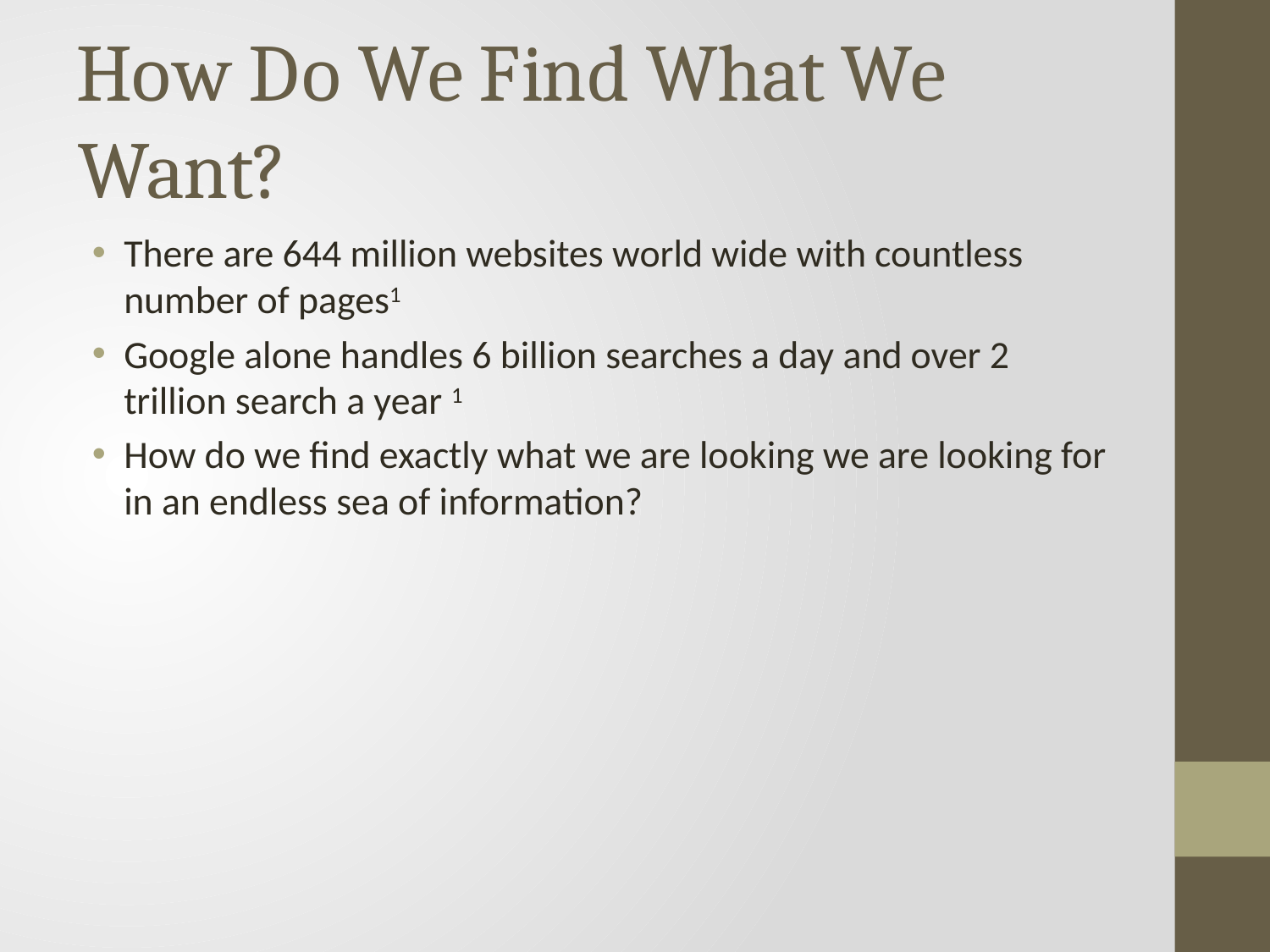

# How Do We Find What We Want?
There are 644 million websites world wide with countless number of pages1
Google alone handles 6 billion searches a day and over 2 trillion search a year 1
How do we find exactly what we are looking we are looking for in an endless sea of information?